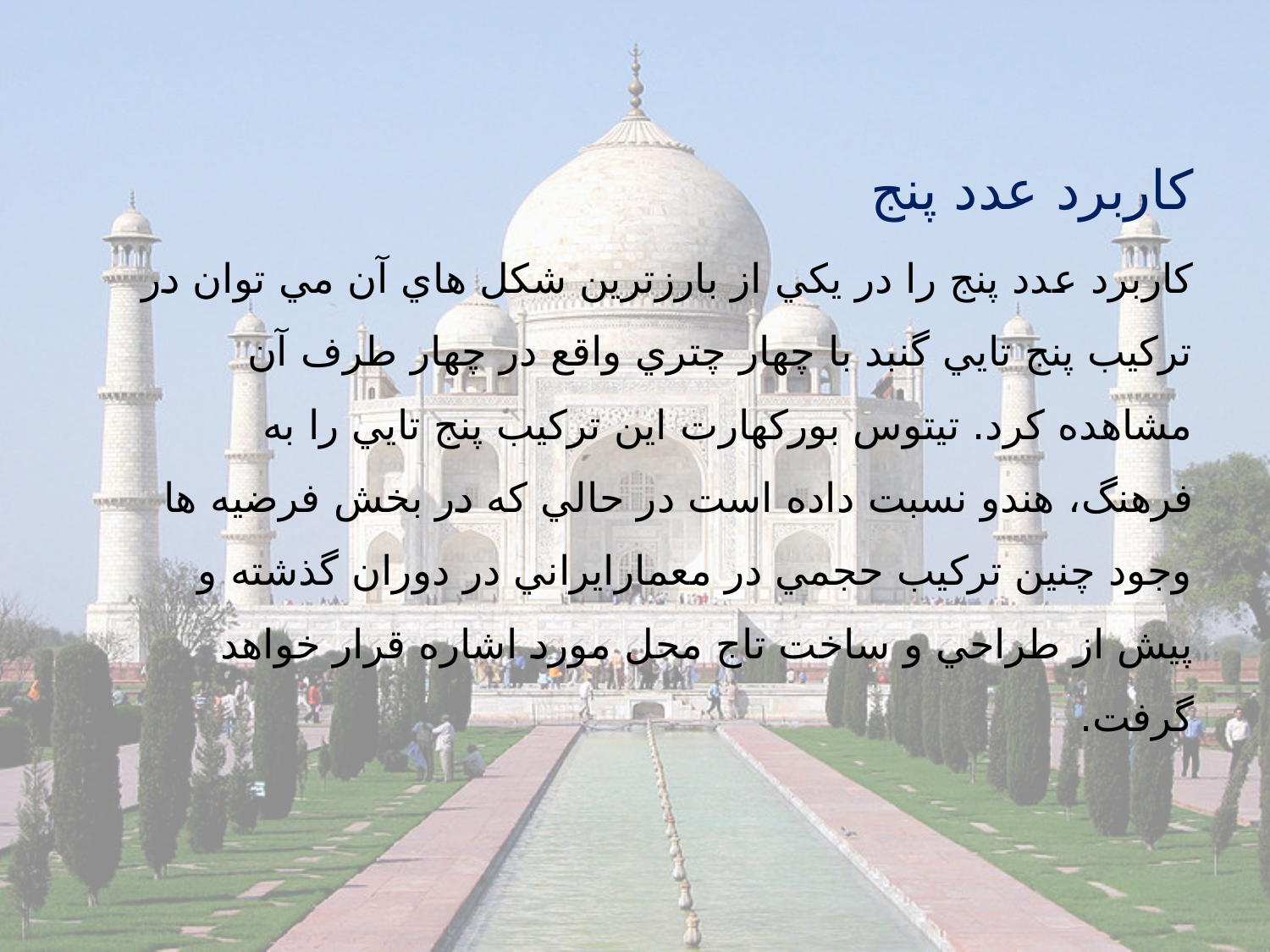

كاربرد عدد پنج
كاربرد عدد پنج را در يكي از بارزترين شكل هاي آن مي توان در تركيب پنج تايي گنبد با چهار چتري واقع در چهار طرف آن مشاهده كرد. تيتوس بوركهارت اين تركيب پنج تايي را به فرهنگ، هندو نسبت داده است در حالي كه در بخش فرضيه ها وجود چنين تركيب حجمي در معمارايراني در دوران گذشته و پيش از طراحي و ساخت تاج محل مورد اشاره قرار خواهد گرفت.